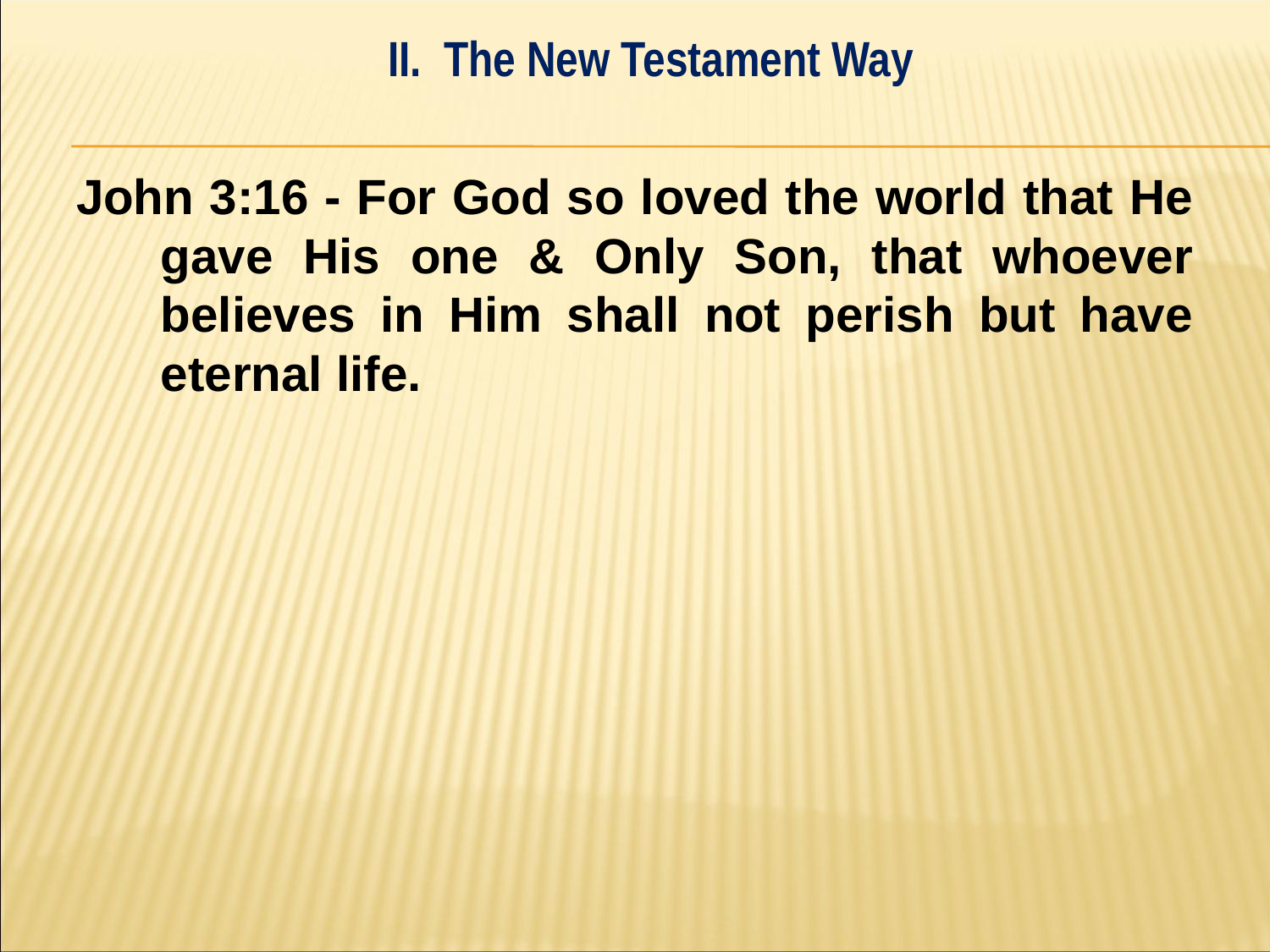

II.  The New Testament Way
#
John 3:16 - For God so loved the world that He gave His one & Only Son, that whoever believes in Him shall not perish but have eternal life.